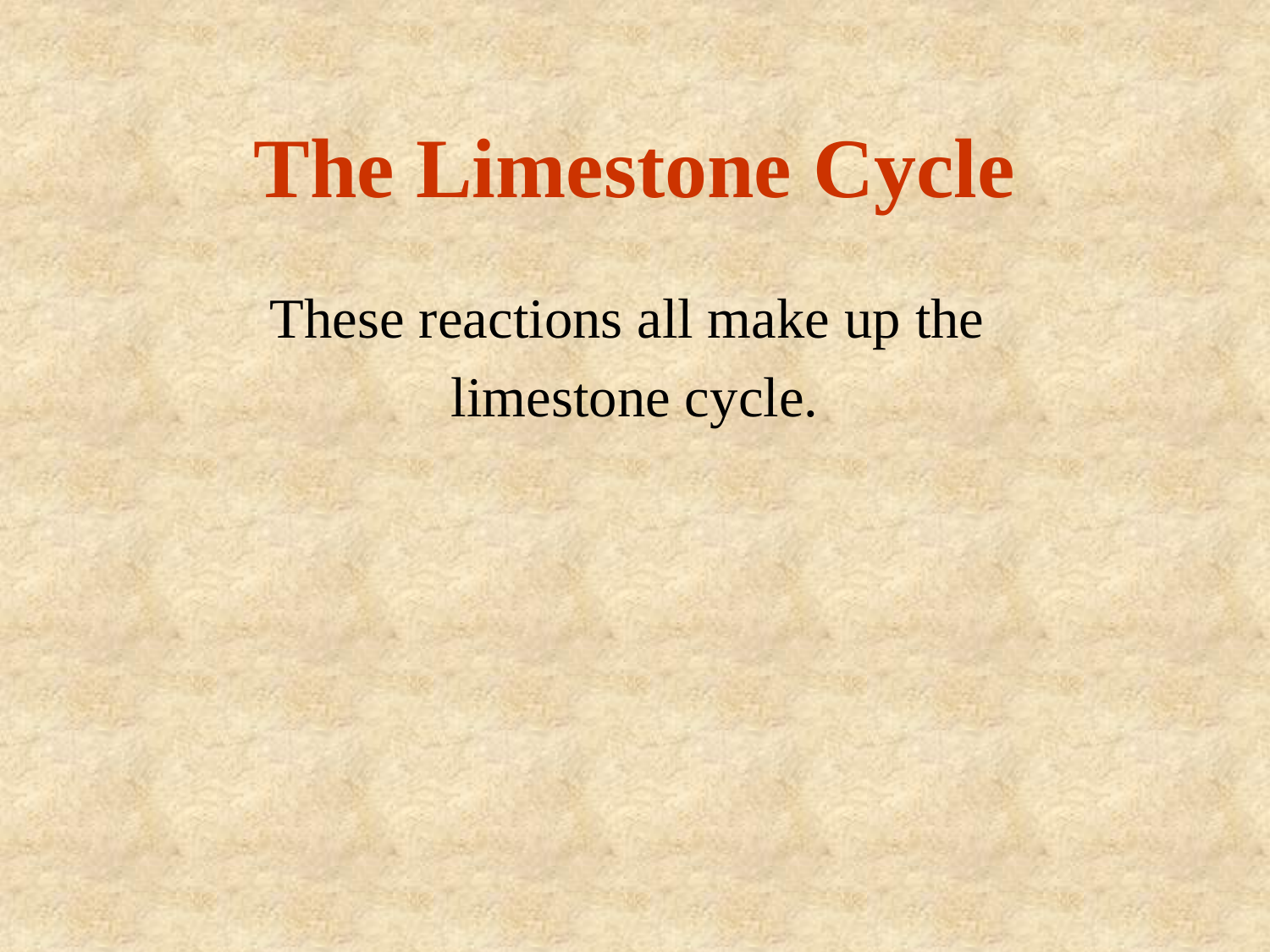

# The Limestone Cycle
These reactions all make up the
limestone cycle.